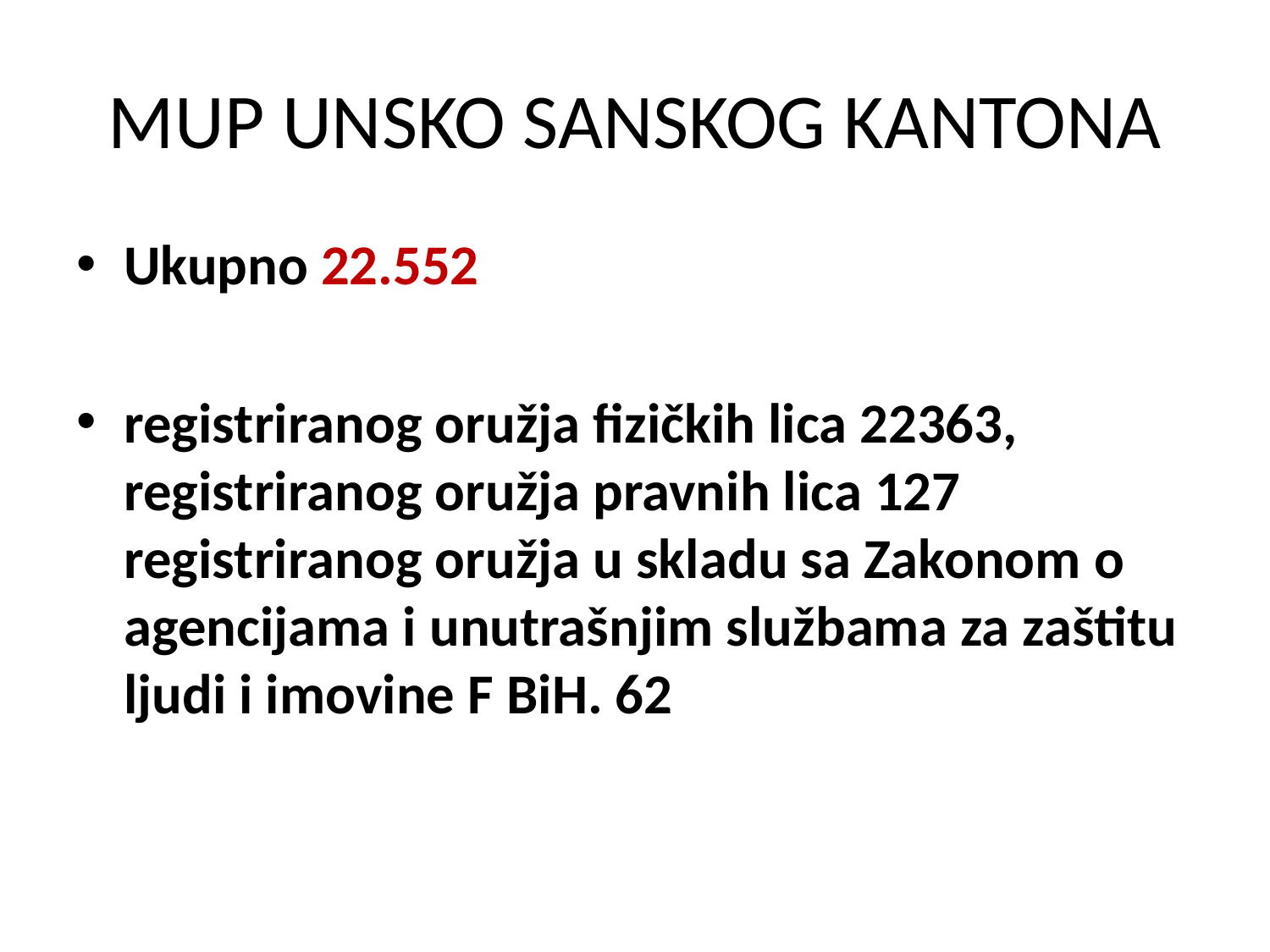

# MUP UNSKO SANSKOG KANTONA
Ukupno 22.552

registriranog oružja fizičkih lica 22363, registriranog oružja pravnih lica 127 registriranog oružja u skladu sa Zakonom o agencijama i unutrašnjim službama za zaštitu ljudi i imovine F BiH. 62